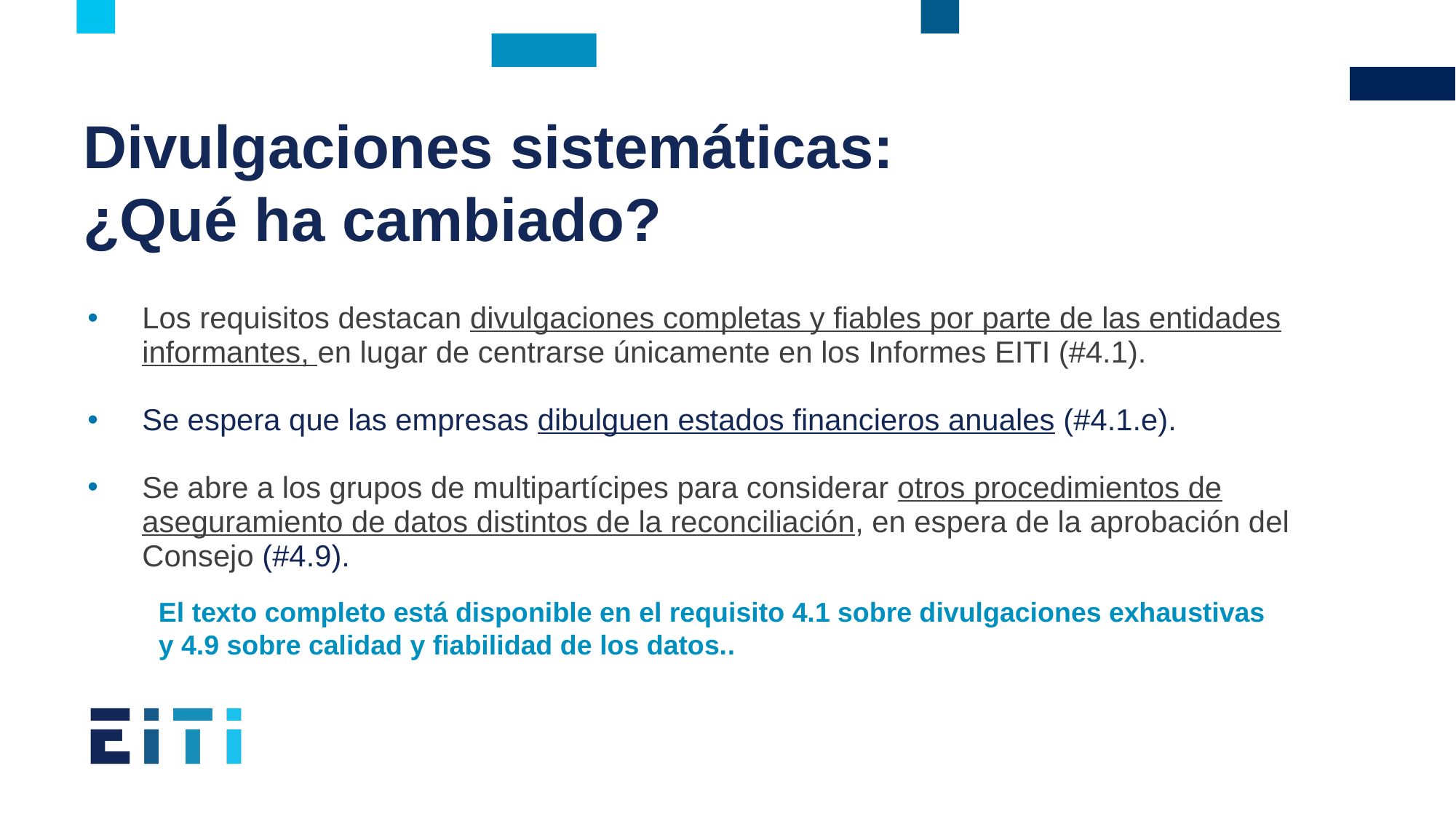

# Divulgaciones sistemáticas: ¿Qué ha cambiado?

Los requisitos destacan divulgaciones completas y fiables por parte de las entidades informantes, en lugar de centrarse únicamente en los Informes EITI (#4.1).
Se espera que las empresas dibulguen estados financieros anuales (#4.1.e).
Se abre a los grupos de multipartícipes para considerar otros procedimientos de aseguramiento de datos distintos de la reconciliación, en espera de la aprobación del Consejo (#4.9).
El texto completo está disponible en el requisito 4.1 sobre divulgaciones exhaustivas y 4.9 sobre calidad y fiabilidad de los datos..